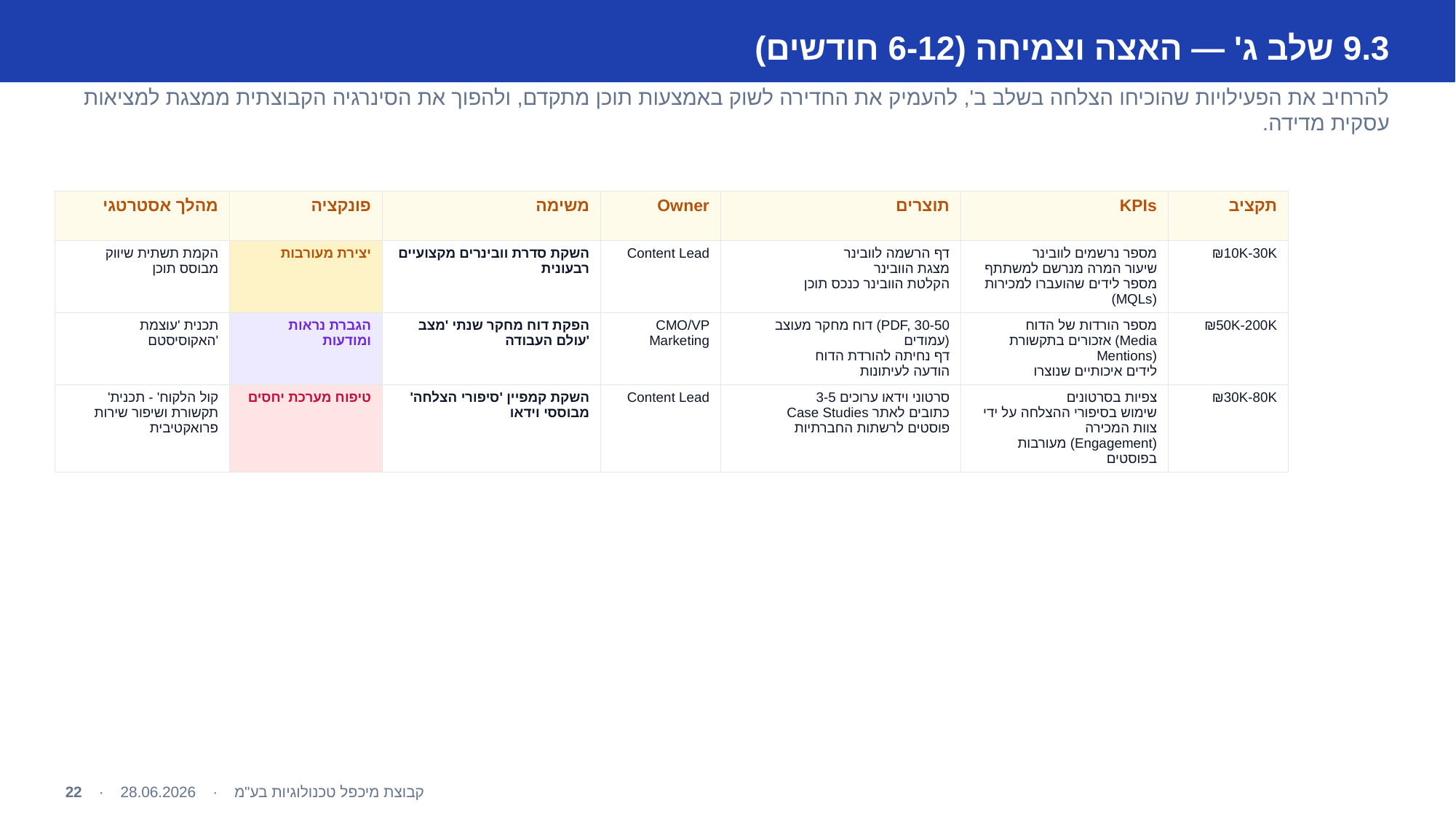

9.3 שלב ג' — האצה וצמיחה (6-12 חודשים)
להרחיב את הפעילויות שהוכיחו הצלחה בשלב ב', להעמיק את החדירה לשוק באמצעות תוכן מתקדם, ולהפוך את הסינרגיה הקבוצתית ממצגת למציאות עסקית מדידה.
| מהלך אסטרטגי | פונקציה | משימה | Owner | תוצרים | KPIs | תקציב |
| --- | --- | --- | --- | --- | --- | --- |
| הקמת תשתית שיווק מבוסס תוכן | יצירת מעורבות | השקת סדרת וובינרים מקצועיים רבעונית | Content Lead | דף הרשמה לוובינר מצגת הוובינר הקלטת הוובינר כנכס תוכן | מספר נרשמים לוובינר שיעור המרה מנרשם למשתתף מספר לידים שהועברו למכירות (MQLs) | ₪10K-30K |
| תכנית 'עוצמת האקוסיסטם' | הגברת נראות ומודעות | הפקת דוח מחקר שנתי 'מצב עולם העבודה' | CMO/VP Marketing | דוח מחקר מעוצב (PDF, 30-50 עמודים) דף נחיתה להורדת הדוח הודעה לעיתונות | מספר הורדות של הדוח אזכורים בתקשורת (Media Mentions) לידים איכותיים שנוצרו | ₪50K-200K |
| 'קול הלקוח' - תכנית תקשורת ושיפור שירות פרואקטיבית | טיפוח מערכת יחסים | השקת קמפיין 'סיפורי הצלחה' מבוססי וידאו | Content Lead | 3-5 סרטוני וידאו ערוכים Case Studies כתובים לאתר פוסטים לרשתות החברתיות | צפיות בסרטונים שימוש בסיפורי ההצלחה על ידי צוות המכירה מעורבות (Engagement) בפוסטים | ₪30K-80K |
קבוצת מיכפל טכנולוגיות בע"מ    ·    28.06.2026    ·    22